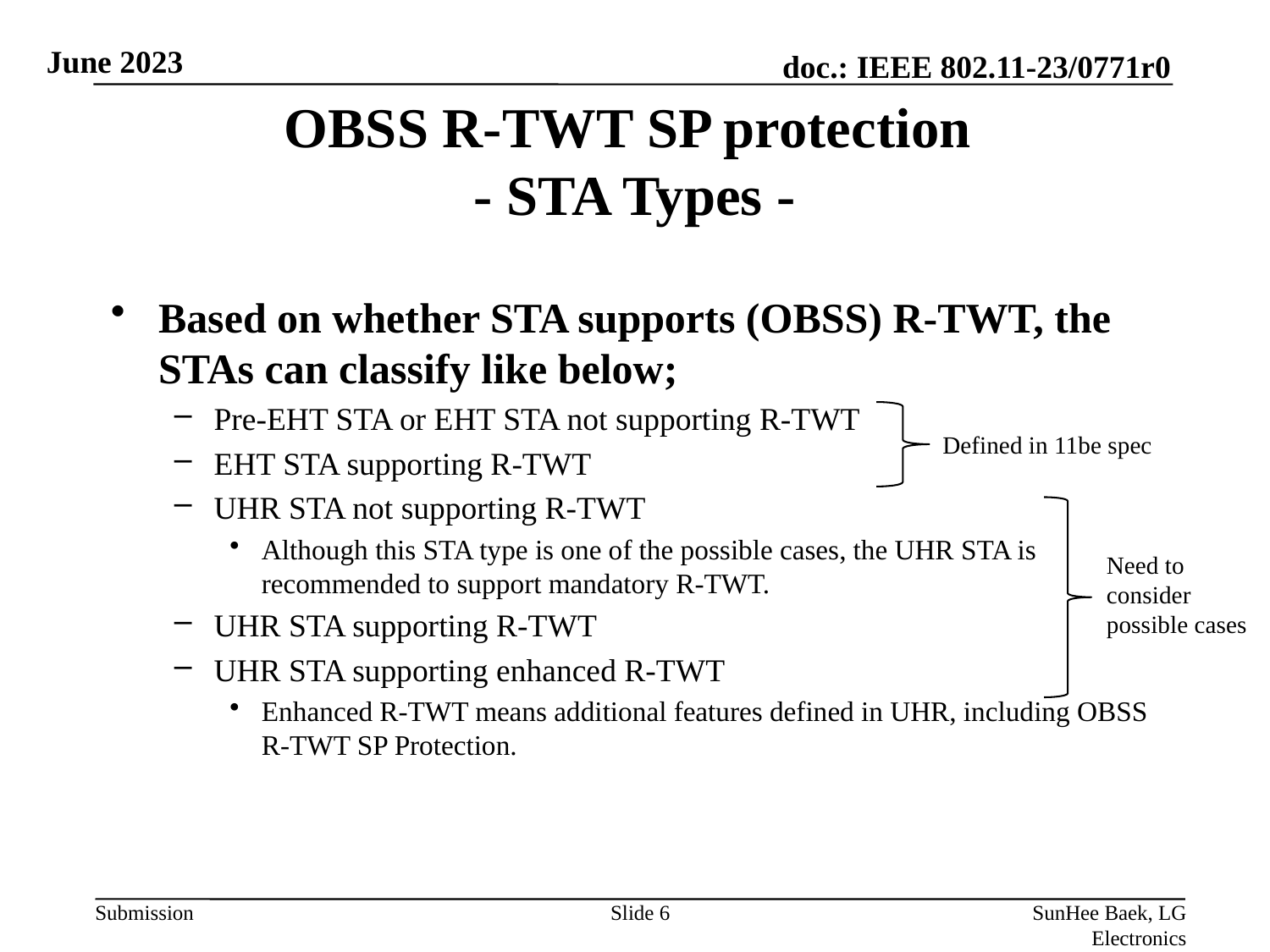

# OBSS R-TWT SP protection - STA Types -
Based on whether STA supports (OBSS) R-TWT, the STAs can classify like below;
Pre-EHT STA or EHT STA not supporting R-TWT
EHT STA supporting R-TWT
UHR STA not supporting R-TWT
Although this STA type is one of the possible cases, the UHR STA is recommended to support mandatory R-TWT.
UHR STA supporting R-TWT
UHR STA supporting enhanced R-TWT
Enhanced R-TWT means additional features defined in UHR, including OBSS R-TWT SP Protection.

Defined in 11be spec

Need to consider
possible cases
Slide 6
SunHee Baek, LG Electronics